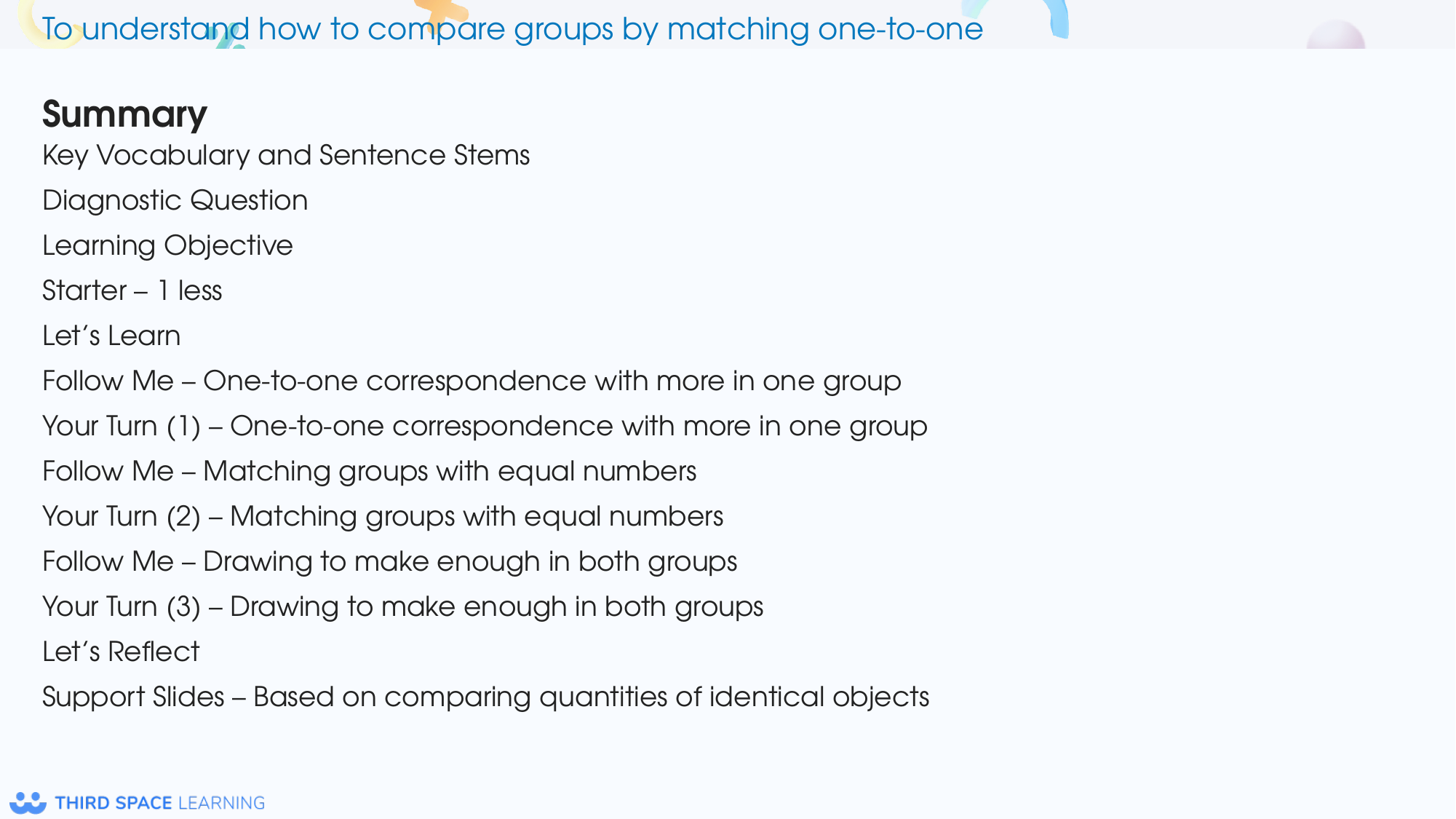

Summary
Key Vocabulary and Sentence Stems
Diagnostic Question
Learning Objective
Starter – 1 less
Let’s Learn
Follow Me – One-to-one correspondence with more in one group
Your Turn (1) – One-to-one correspondence with more in one group
Follow Me – Matching groups with equal numbers
Your Turn (2) – Matching groups with equal numbers
Follow Me – Drawing to make enough in both groups
Your Turn (3) – Drawing to make enough in both groups
Let’s Reflect
Support Slides – Based on comparing quantities of identical objects